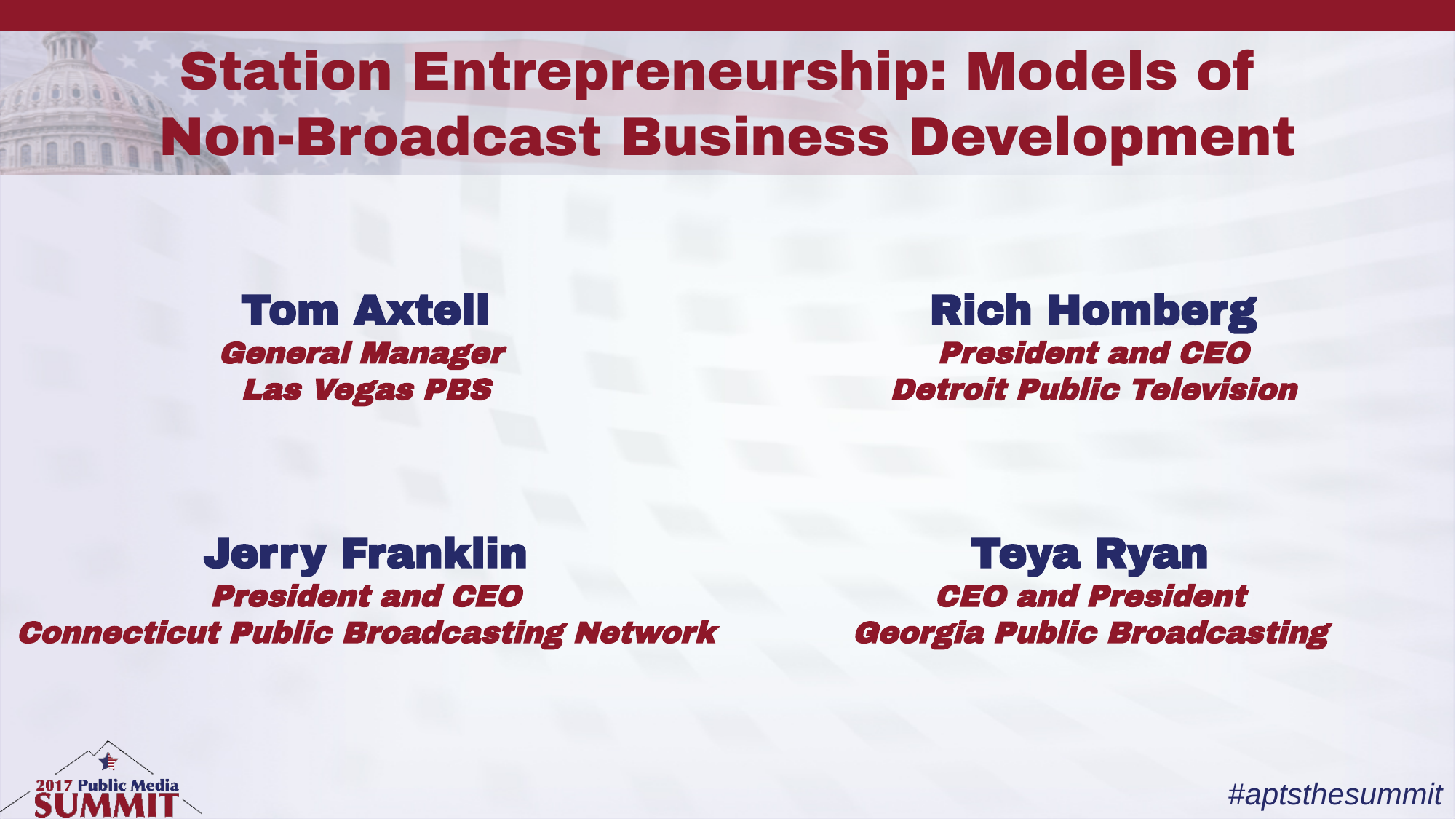

# Station Entrepreneurship: Models of Non-Broadcast Business Development
Rich Homberg
President and CEO
Detroit Public Television
Tom Axtell
General Manager
Las Vegas PBS
Teya Ryan
CEO and President
Georgia Public Broadcasting
Jerry Franklin
President and CEO
Connecticut Public Broadcasting Network